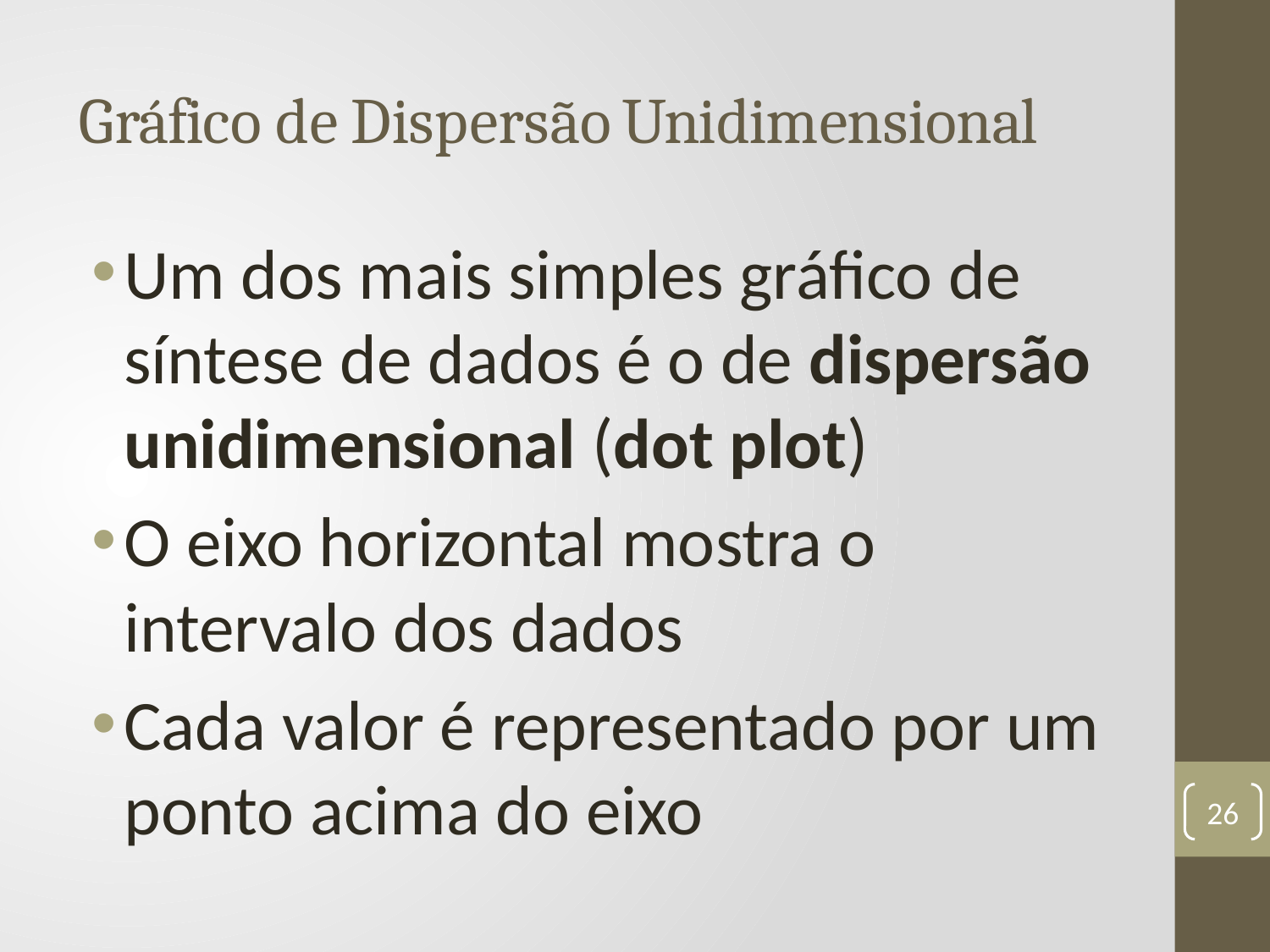

# Gráfico de Dispersão Unidimensional
Um dos mais simples gráfico de síntese de dados é o de dispersão unidimensional (dot plot)
O eixo horizontal mostra o intervalo dos dados
Cada valor é representado por um ponto acima do eixo
26